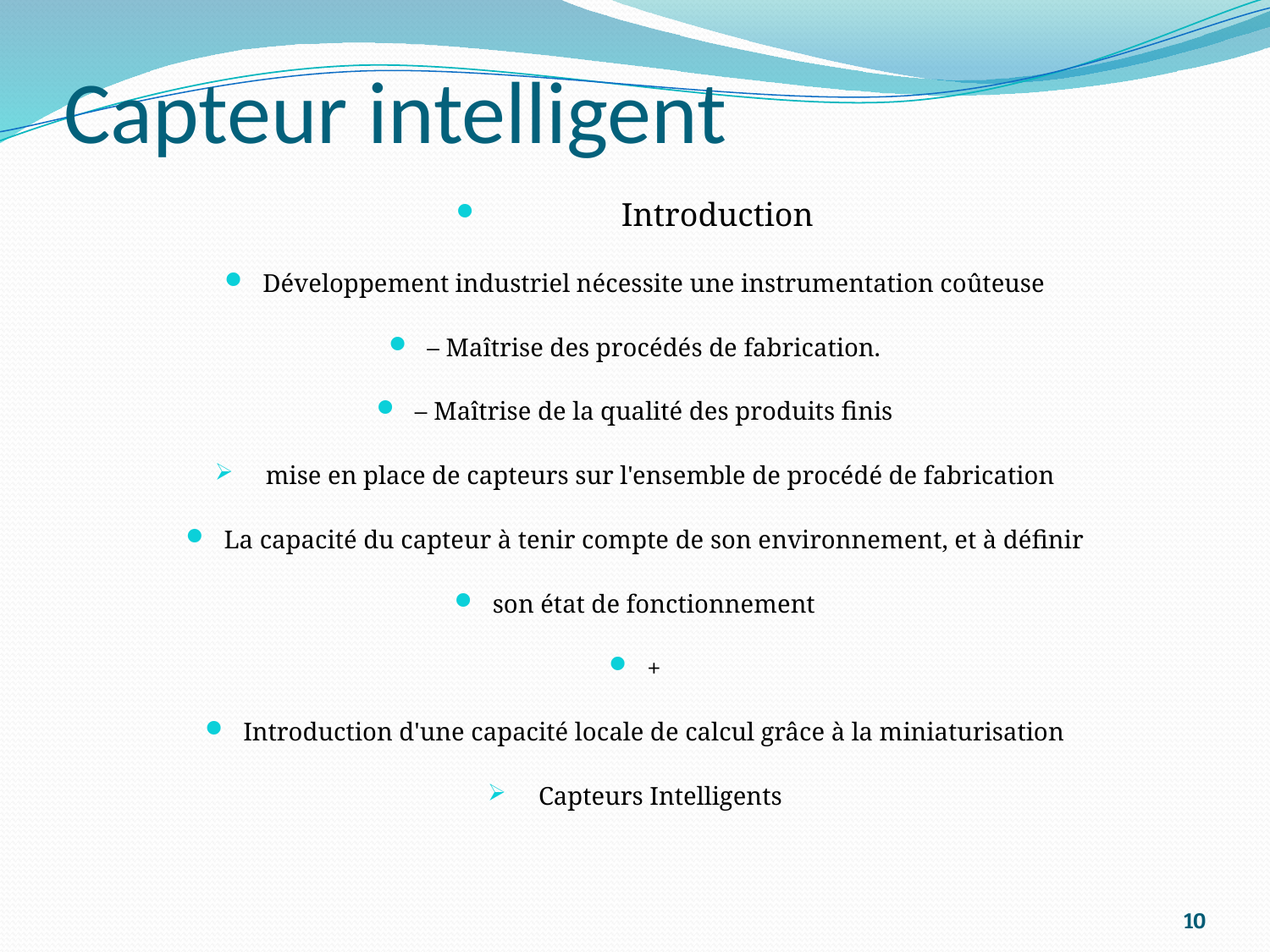

# Capteur intelligent
	Introduction
Développement industriel nécessite une instrumentation coûteuse
– Maîtrise des procédés de fabrication.
– Maîtrise de la qualité des produits finis
  mise en place de capteurs sur l'ensemble de procédé de fabrication
La capacité du capteur à tenir compte de son environnement, et à définir
son état de fonctionnement
+
Introduction d'une capacité locale de calcul grâce à la miniaturisation
  Capteurs Intelligents

10